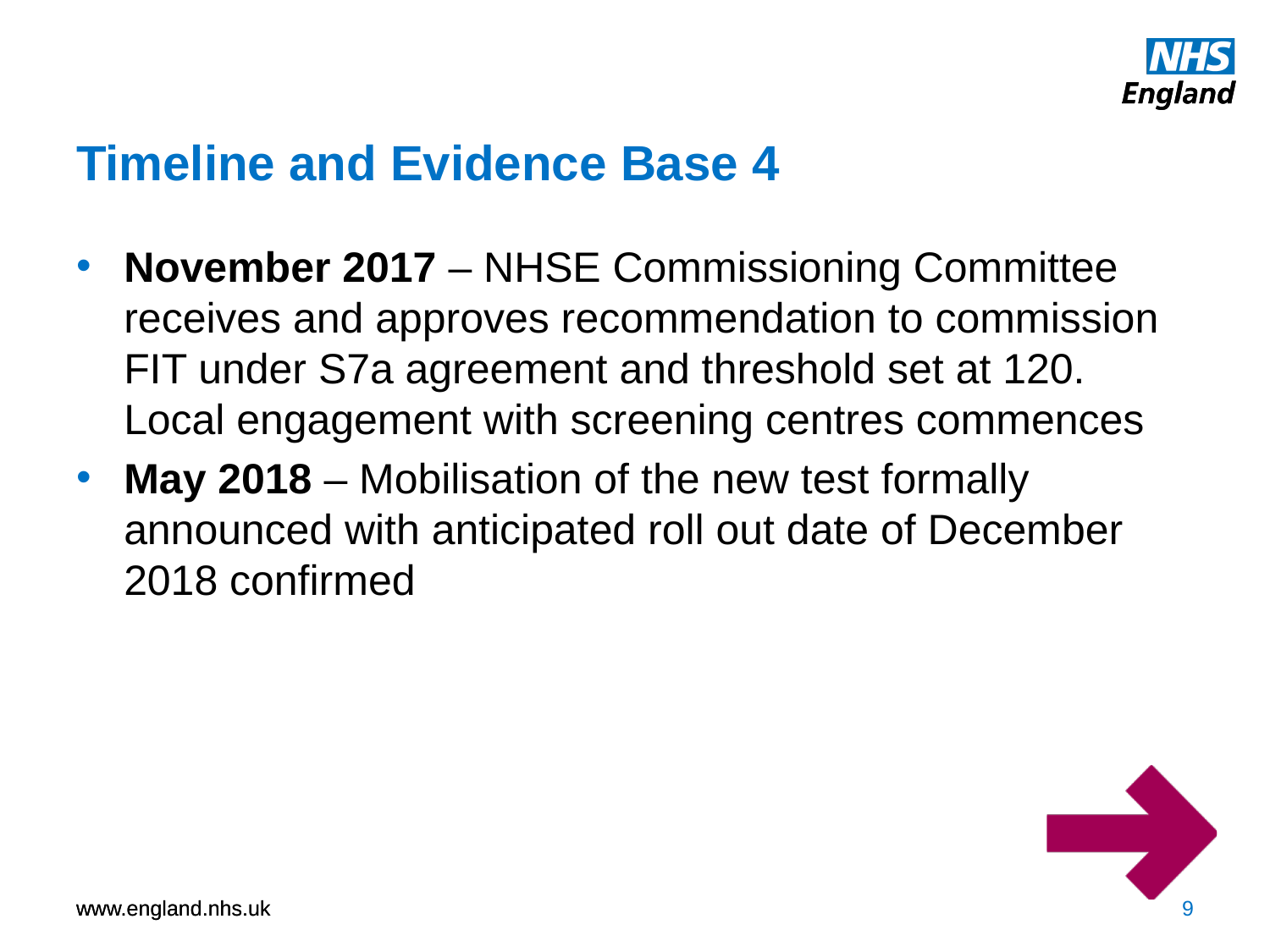

# Timeline and Evidence Base 4
November 2017 – NHSE Commissioning Committee receives and approves recommendation to commission FIT under S7a agreement and threshold set at 120. Local engagement with screening centres commences
May 2018 – Mobilisation of the new test formally announced with anticipated roll out date of December 2018 confirmed

9